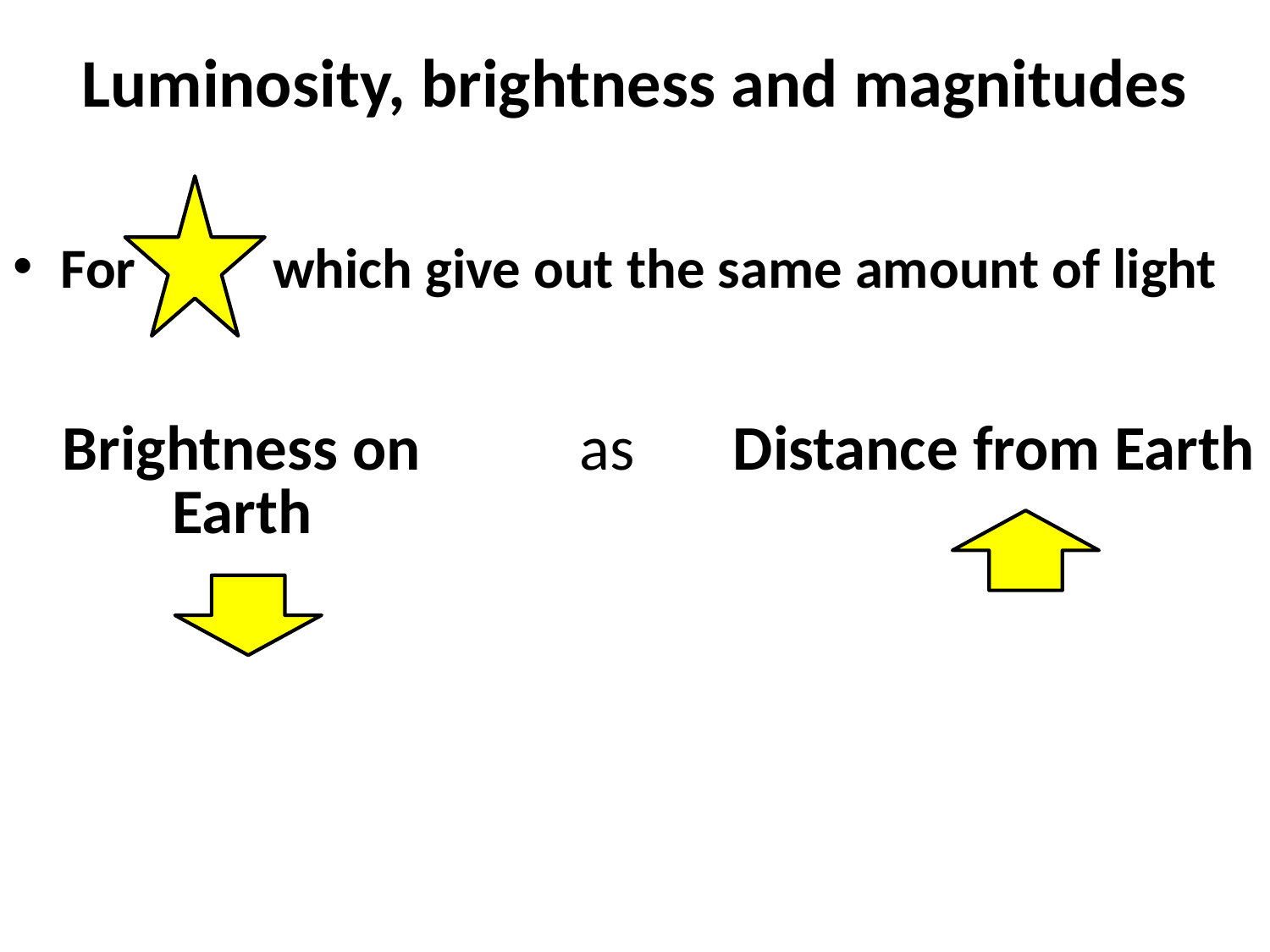

# Luminosity, brightness and magnitudes

For stars which give out the same amount of light

| Brightness on Earth | as | Distance from Earth |
| --- | --- | --- |